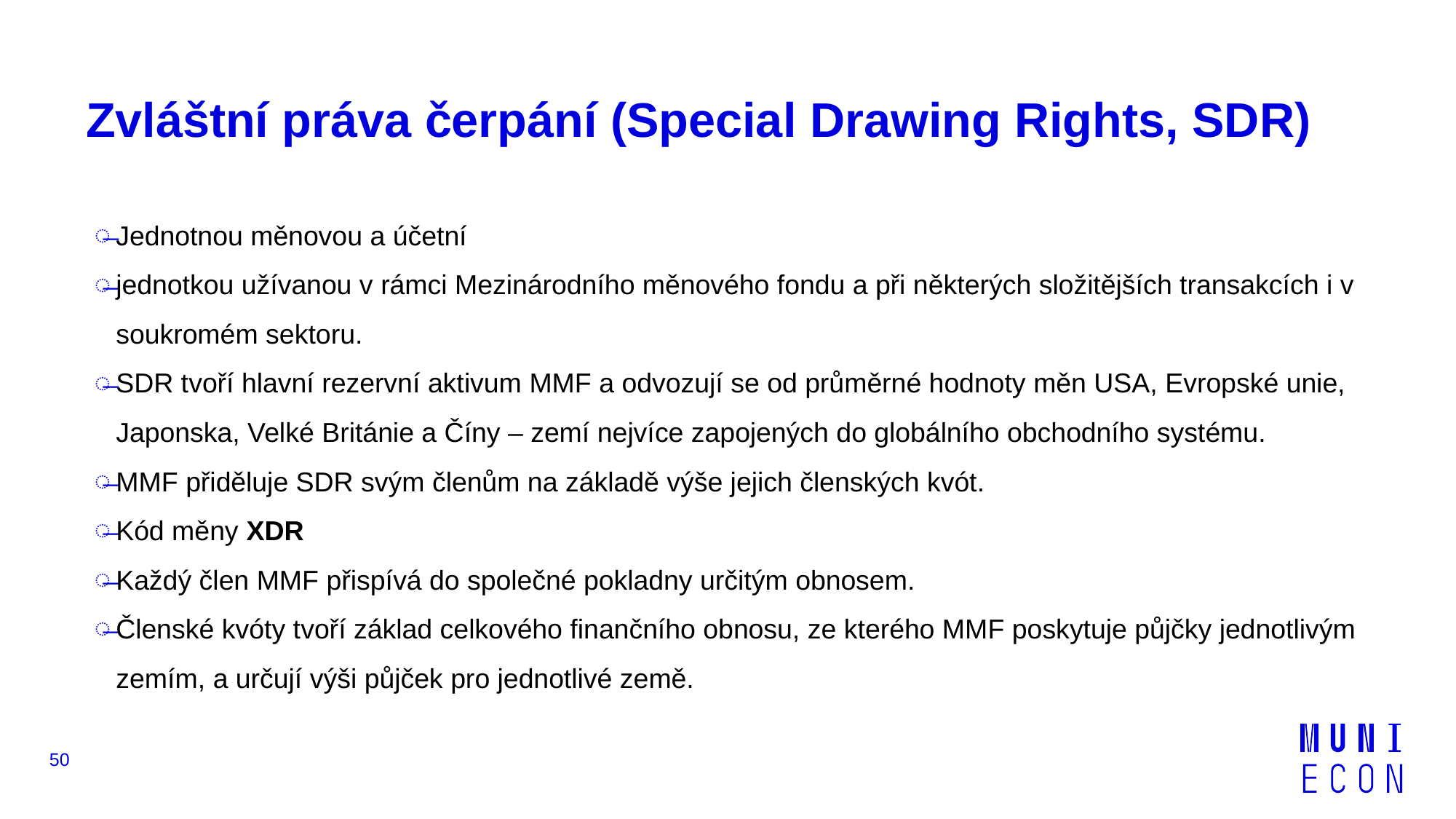

# Zvláštní práva čerpání (Special Drawing Rights, SDR)
Jednotnou měnovou a účetní
jednotkou užívanou v rámci Mezinárodního měnového fondu a při některých složitějších transakcích i v soukromém sektoru.
SDR tvoří hlavní rezervní aktivum MMF a odvozují se od průměrné hodnoty měn USA, Evropské unie, Japonska, Velké Británie a Číny – zemí nejvíce zapojených do globálního obchodního systému.
MMF přiděluje SDR svým členům na základě výše jejich členských kvót.
Kód měny XDR
Každý člen MMF přispívá do společné pokladny určitým obnosem.
Členské kvóty tvoří základ celkového finančního obnosu, ze kterého MMF poskytuje půjčky jednotlivým zemím, a určují výši půjček pro jednotlivé země.

50